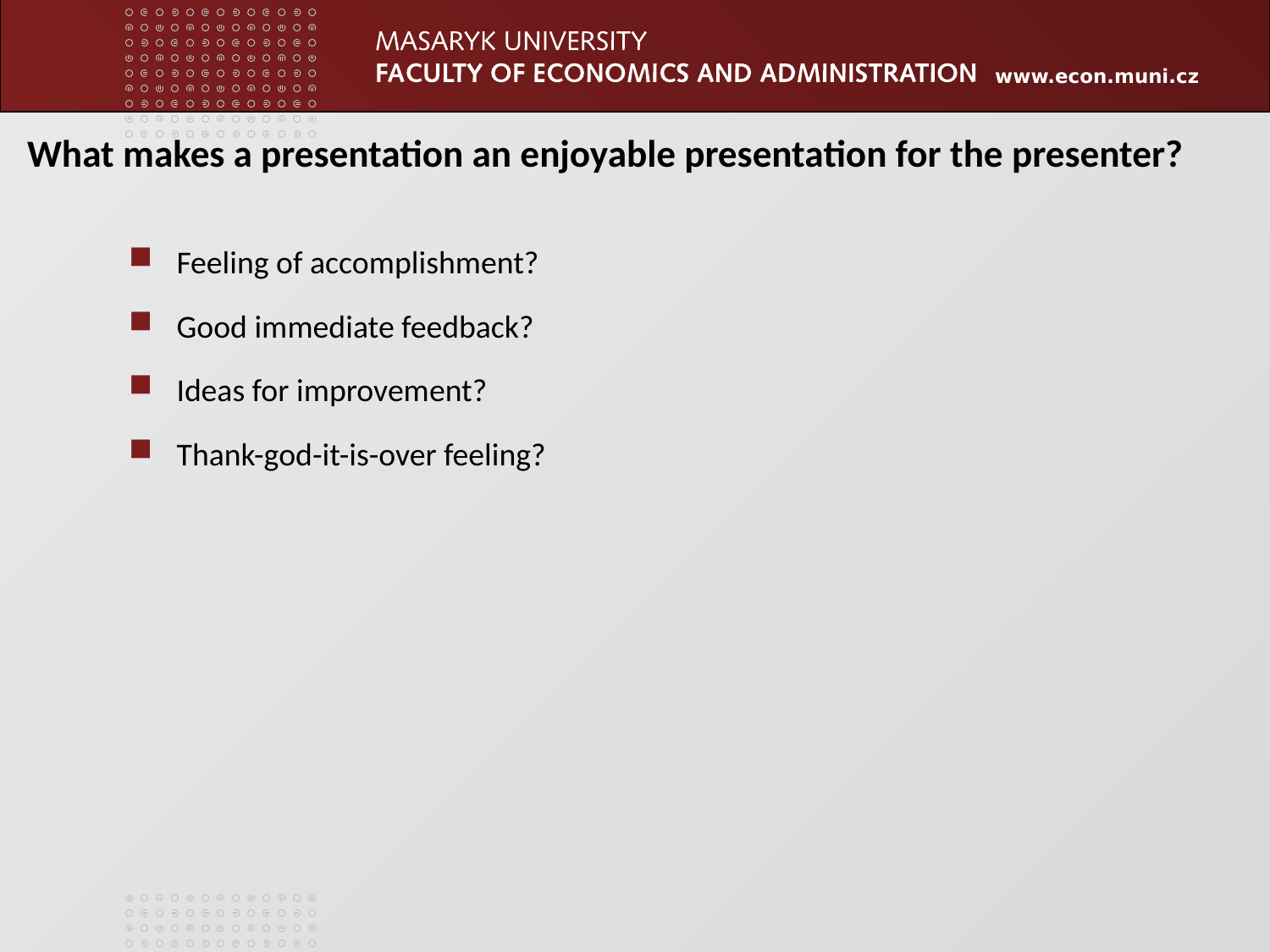

What makes a presentation an enjoyable presentation for the presenter?
Feeling of accomplishment?
Good immediate feedback?
Ideas for improvement?
Thank-god-it-is-over feeling?